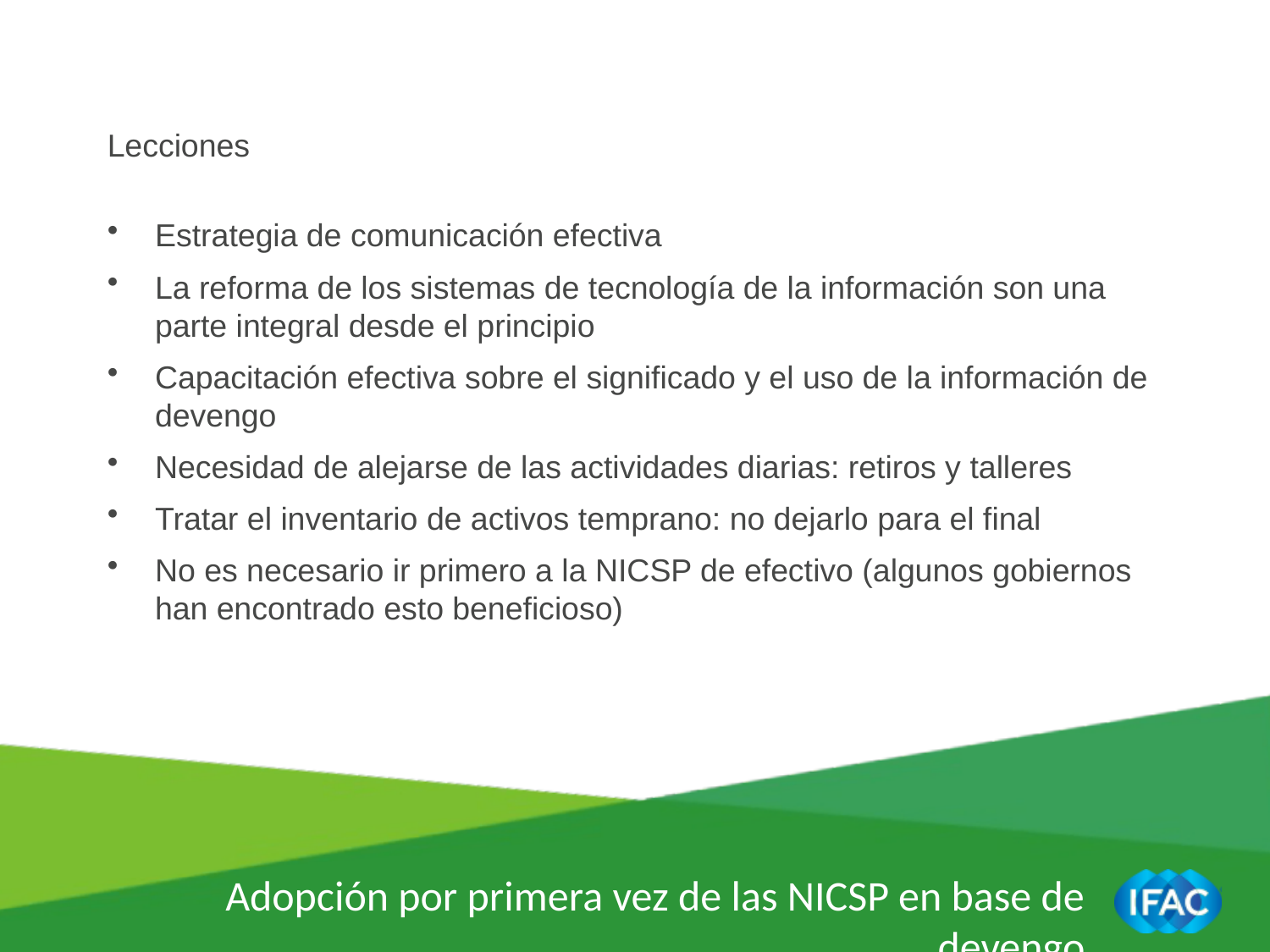

Lecciones

Estrategia de comunicación efectiva
La reforma de los sistemas de tecnología de la información son una parte integral desde el principio
Capacitación efectiva sobre el significado y el uso de la información de devengo
Necesidad de alejarse de las actividades diarias: retiros y talleres
Tratar el inventario de activos temprano: no dejarlo para el final
No es necesario ir primero a la NICSP de efectivo (algunos gobiernos han encontrado esto beneficioso)
Adopción por primera vez de las NICSP en base de devengo